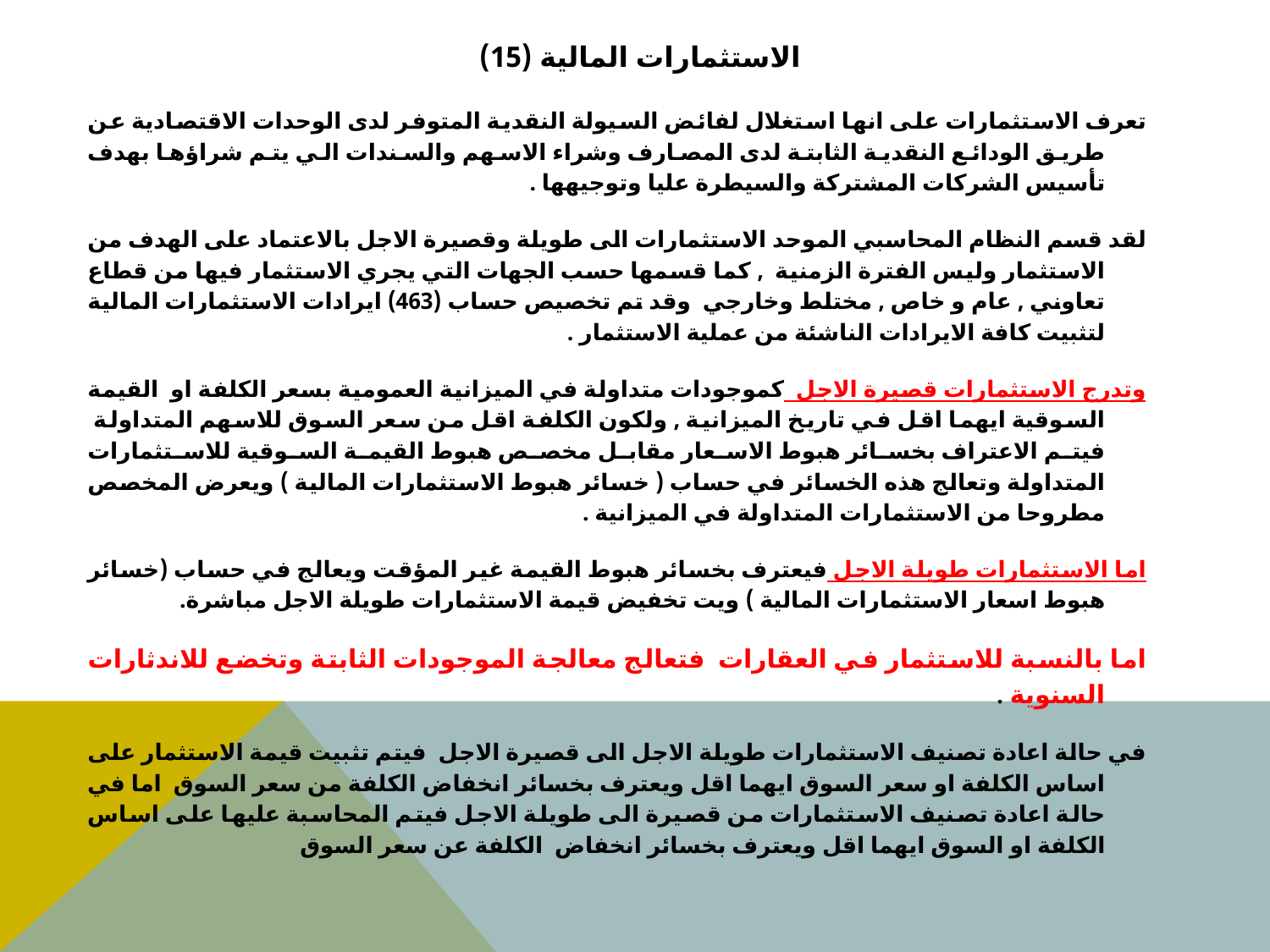

# الاستثمارات المالية (15)
تعرف الاستثمارات على انها استغلال لفائض السيولة النقدية المتوفر لدى الوحدات الاقتصادية عن طريق الودائع النقدية الثابتة لدى المصارف وشراء الاسهم والسندات الي يتم شراؤها بهدف تأسيس الشركات المشتركة والسيطرة عليا وتوجيهها .
لقد قسم النظام المحاسبي الموحد الاستثمارات الى طويلة وقصيرة الاجل بالاعتماد على الهدف من الاستثمار وليس الفترة الزمنية  , كما قسمها حسب الجهات التي يجري الاستثمار فيها من قطاع تعاوني , عام و خاص , مختلط وخارجي  وقد تم تخصيص حساب (463) ايرادات الاستثمارات المالية لتثبيت كافة الايرادات الناشئة من عملية الاستثمار .
وتدرج الاستثمارات قصيرة الاجل  كموجودات متداولة في الميزانية العمومية بسعر الكلفة او  القيمة السوقية ايهما اقل في تاريخ الميزانية , ولكون الكلفة اقل من سعر السوق للاسهم المتداولة  فيتم الاعتراف بخسائر هبوط الاسعار مقابل مخصص هبوط القيمة السوقية للاستثمارات المتداولة وتعالج هذه الخسائر في حساب ( خسائر هبوط الاستثمارات المالية ) ويعرض المخصص مطروحا من الاستثمارات المتداولة في الميزانية .
اما الاستثمارات طويلة الاجل فيعترف بخسائر هبوط القيمة غير المؤقت ويعالج في حساب (خسائر هبوط اسعار الاستثمارات المالية ) ويت تخفيض قيمة الاستثمارات طويلة الاجل مباشرة.
اما بالنسبة للاستثمار في العقارات  فتعالج معالجة الموجودات الثابتة وتخضع للاندثارات السنوية .
في حالة اعادة تصنيف الاستثمارات طويلة الاجل الى قصيرة الاجل  فيتم تثبيت قيمة الاستثمار على اساس الكلفة او سعر السوق ايهما اقل ويعترف بخسائر انخفاض الكلفة من سعر السوق  اما في حالة اعادة تصنيف الاستثمارات من قصيرة الى طويلة الاجل فيتم المحاسبة عليها على اساس الكلفة او السوق ايهما اقل ويعترف بخسائر انخفاض  الكلفة عن سعر السوق